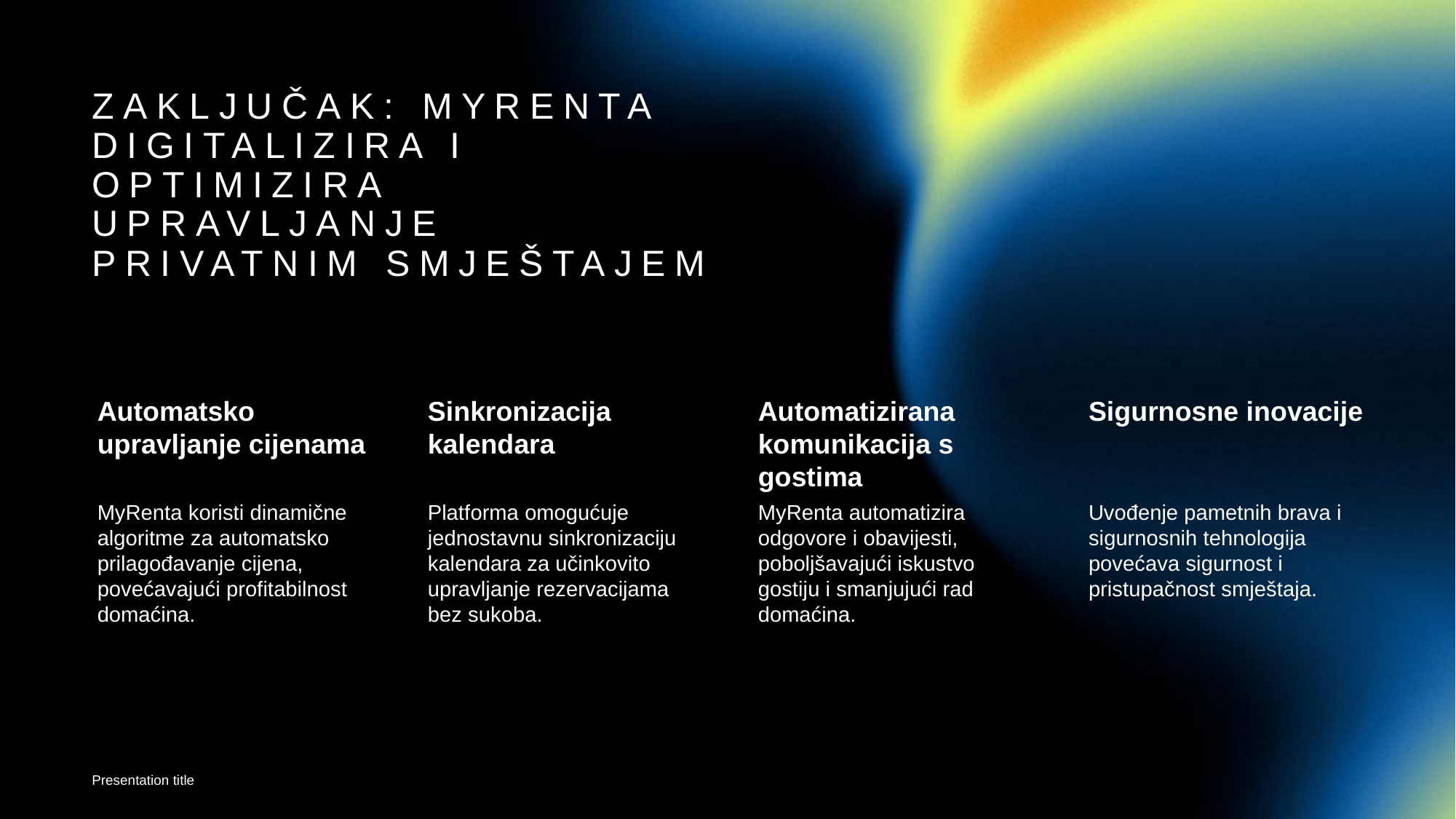

# Zaključak: MyRenta digitalizira i optimizira upravljanje privatnim smještajem
Automatsko upravljanje cijenama
MyRenta koristi dinamične algoritme za automatsko prilagođavanje cijena, povećavajući profitabilnost domaćina.
Sinkronizacija kalendara
Platforma omogućuje jednostavnu sinkronizaciju kalendara za učinkovito upravljanje rezervacijama bez sukoba.
Automatizirana komunikacija s gostima
MyRenta automatizira odgovore i obavijesti, poboljšavajući iskustvo gostiju i smanjujući rad domaćina.
Sigurnosne inovacije
Uvođenje pametnih brava i sigurnosnih tehnologija povećava sigurnost i pristupačnost smještaja.
Presentation title